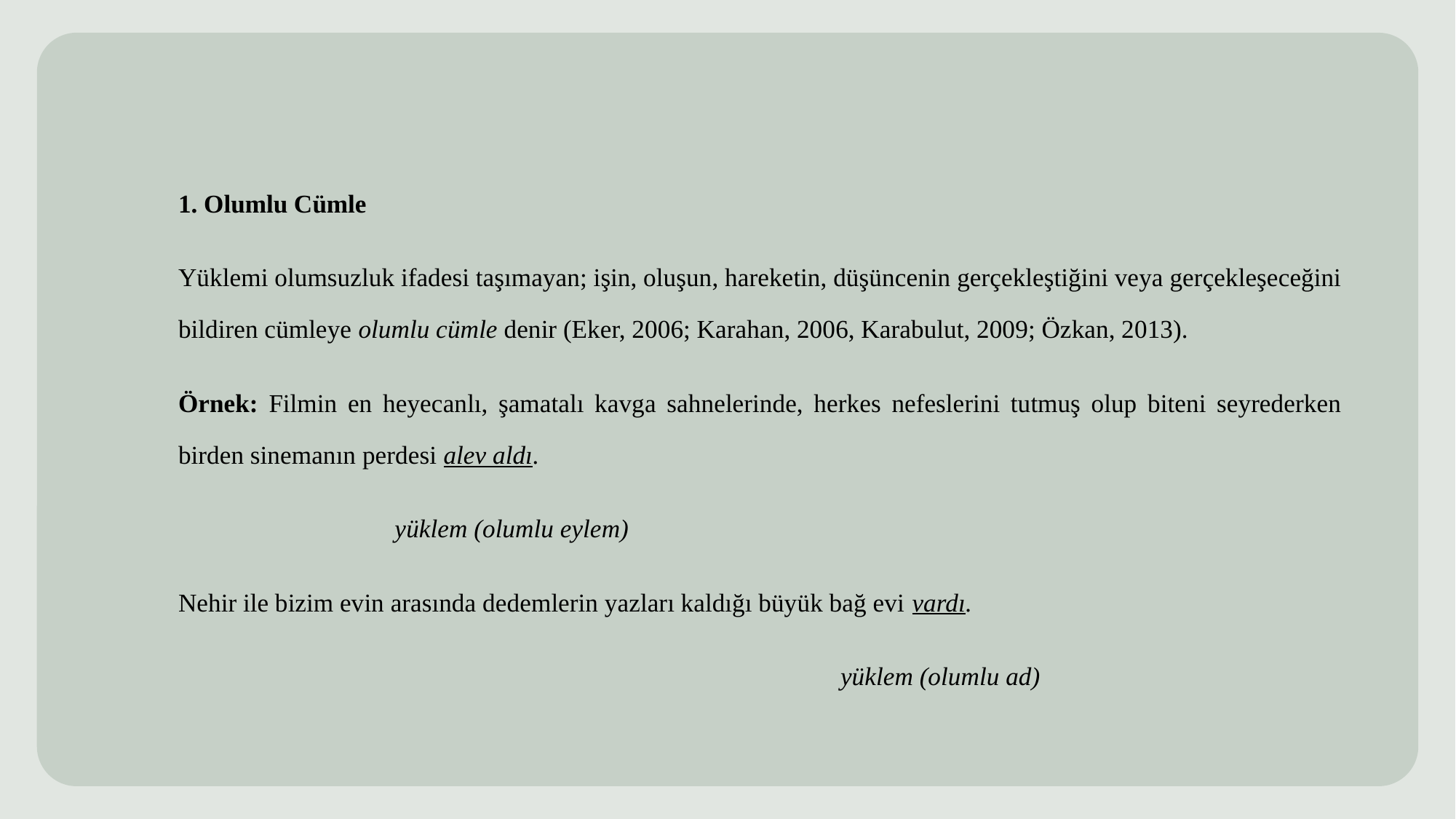

1. Olumlu Cümle
Yüklemi olumsuzluk ifadesi taşımayan; işin, oluşun, hareketin, düşüncenin gerçekleştiğini veya gerçekleşeceğini bildiren cümleye olumlu cümle denir (Eker, 2006; Karahan, 2006, Karabulut, 2009; Özkan, 2013).
Örnek: Filmin en heyecanlı, şamatalı kavga sahnelerinde, herkes nefeslerini tutmuş olup biteni seyrederken birden sinemanın perdesi alev aldı.
                                  yüklem (olumlu eylem)
Nehir ile bizim evin arasında dedemlerin yazları kaldığı büyük bağ evi vardı.
                                                                                                        yüklem (olumlu ad)